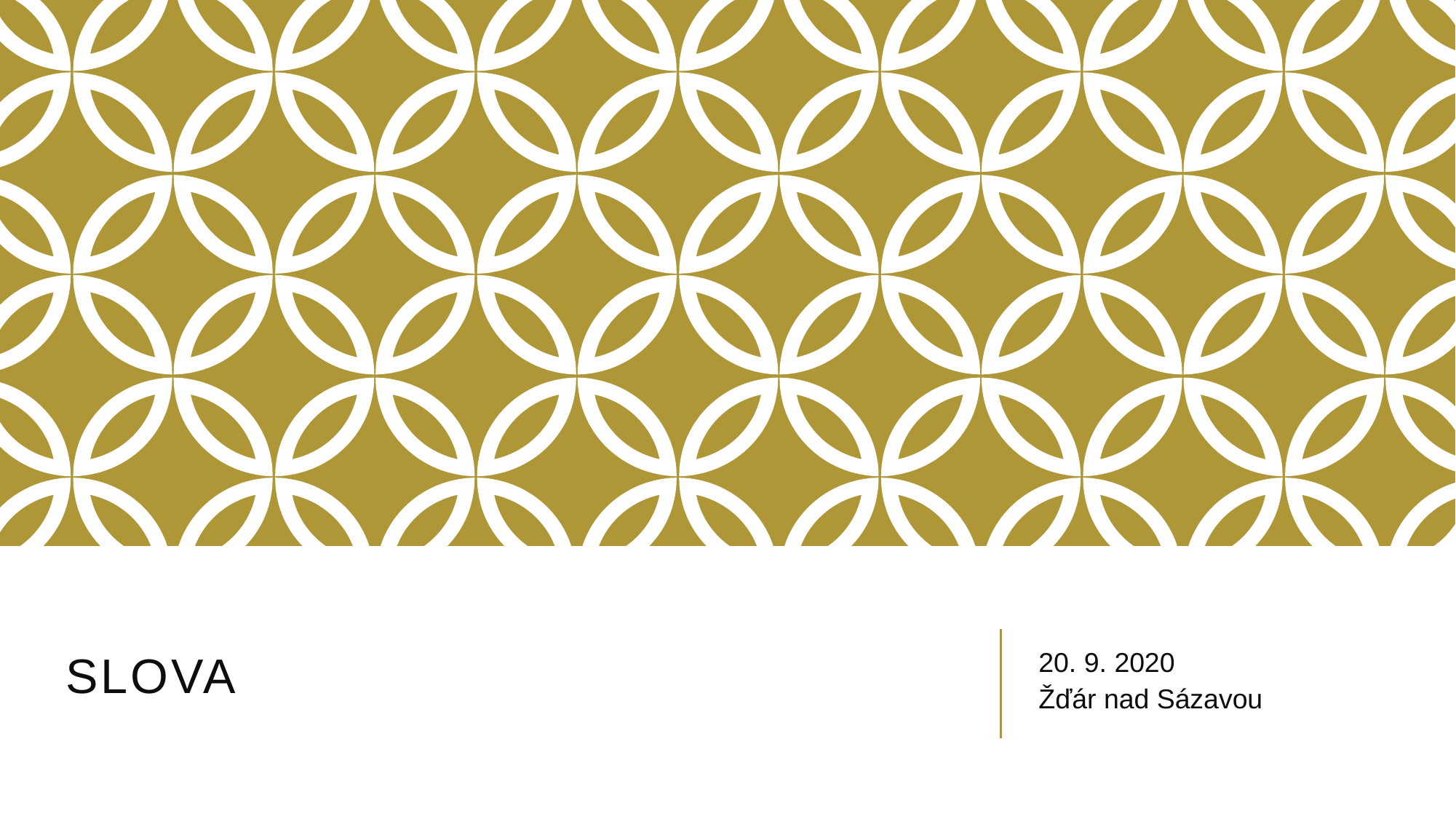

# Slova
20. 9. 2020
Žďár nad Sázavou